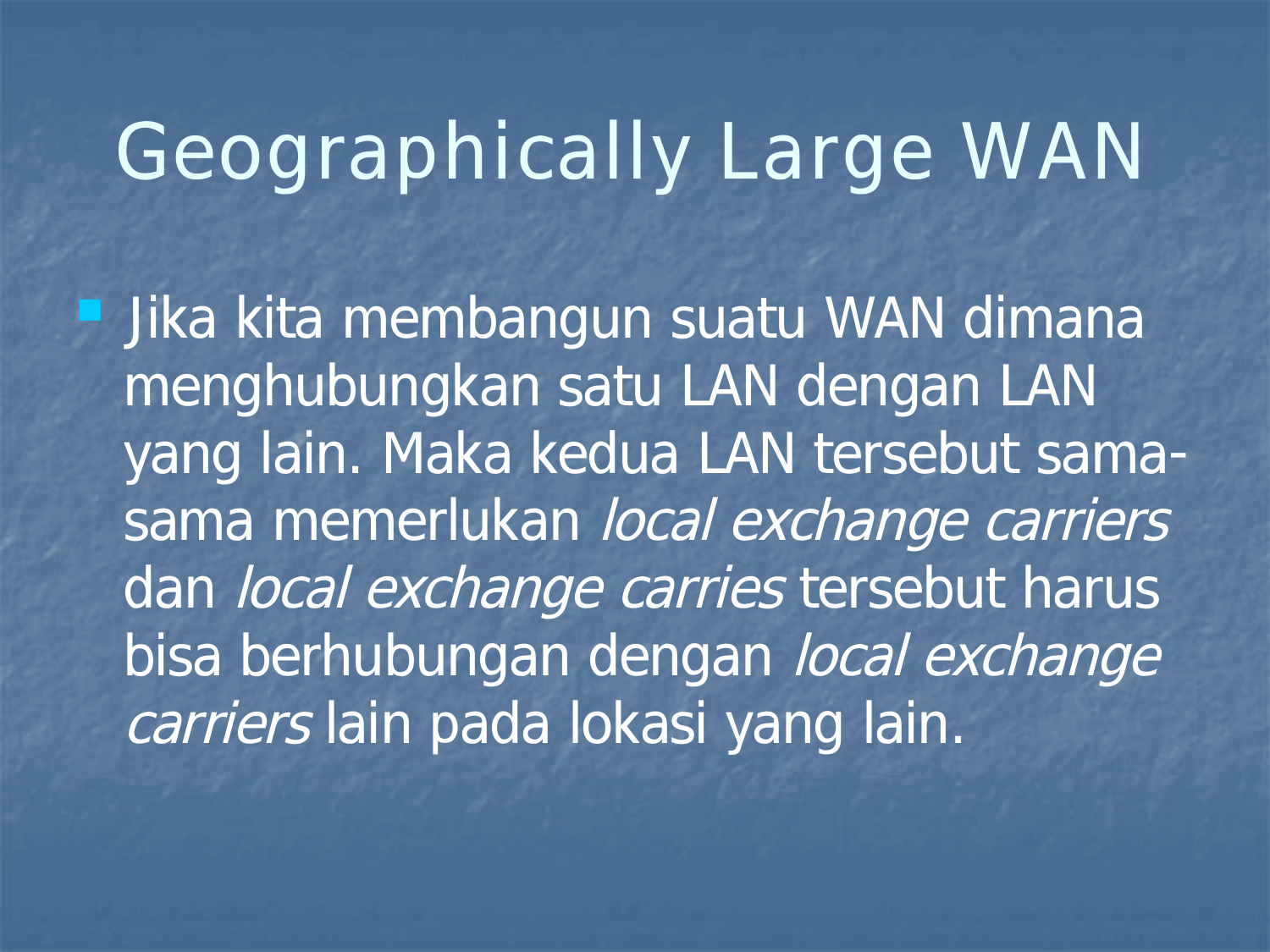

# Geographically Large WAN
Jika kita membangun suatu WAN dimana menghubungkan satu LAN dengan LAN yang lain. Maka kedua LAN tersebut sama-sama memerlukan local exchange carriers dan local exchange carries tersebut harus bisa berhubungan dengan local exchange carriers lain pada lokasi yang lain.